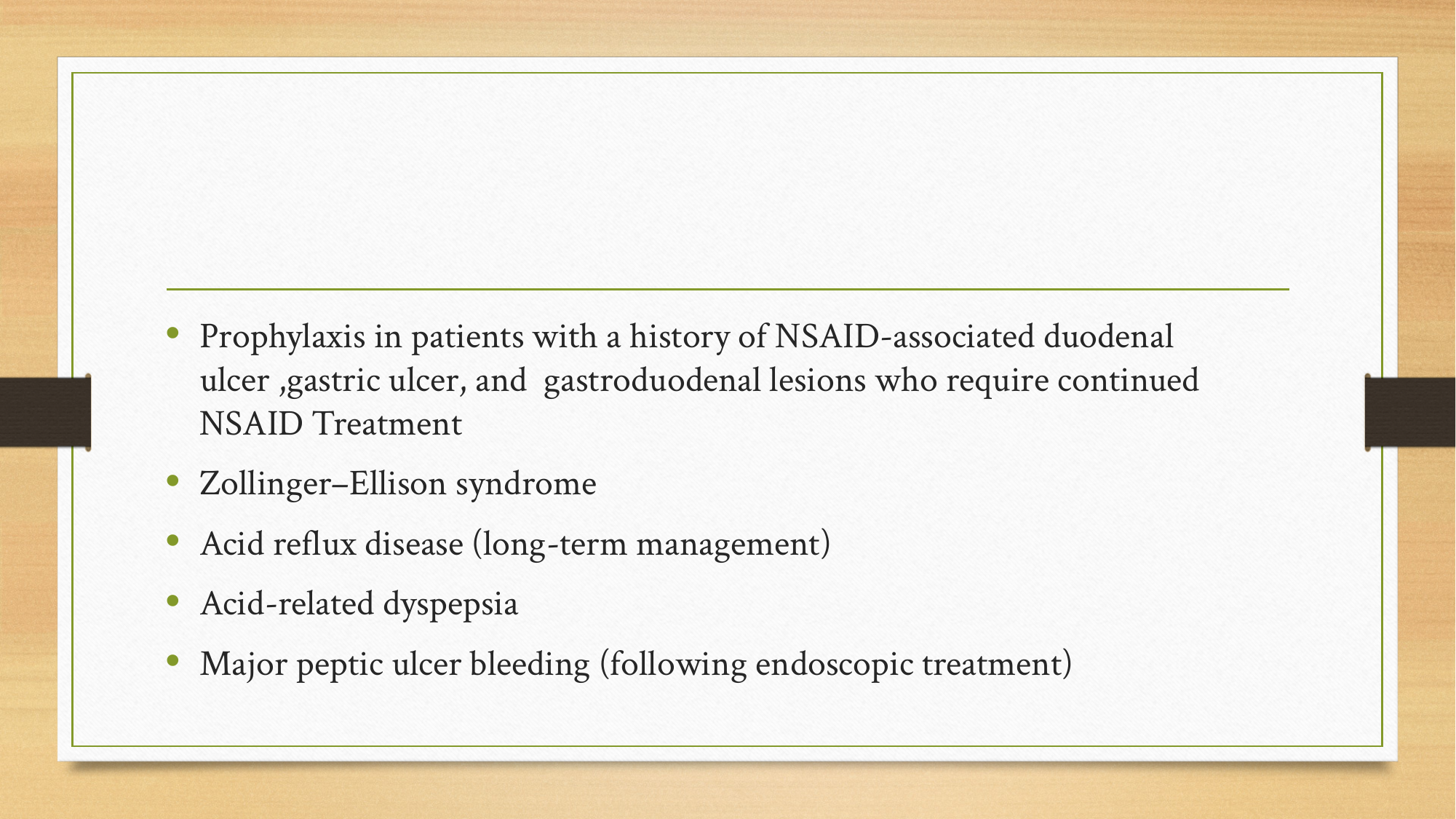

#
Prophylaxis in patients with a history of NSAID-associated duodenal ulcer ,gastric ulcer, and  gastroduodenal lesions who require continued NSAID Treatment
Zollinger–Ellison syndrome
Acid reflux disease (long-term management)
Acid-related dyspepsia
Major peptic ulcer bleeding (following endoscopic treatment)